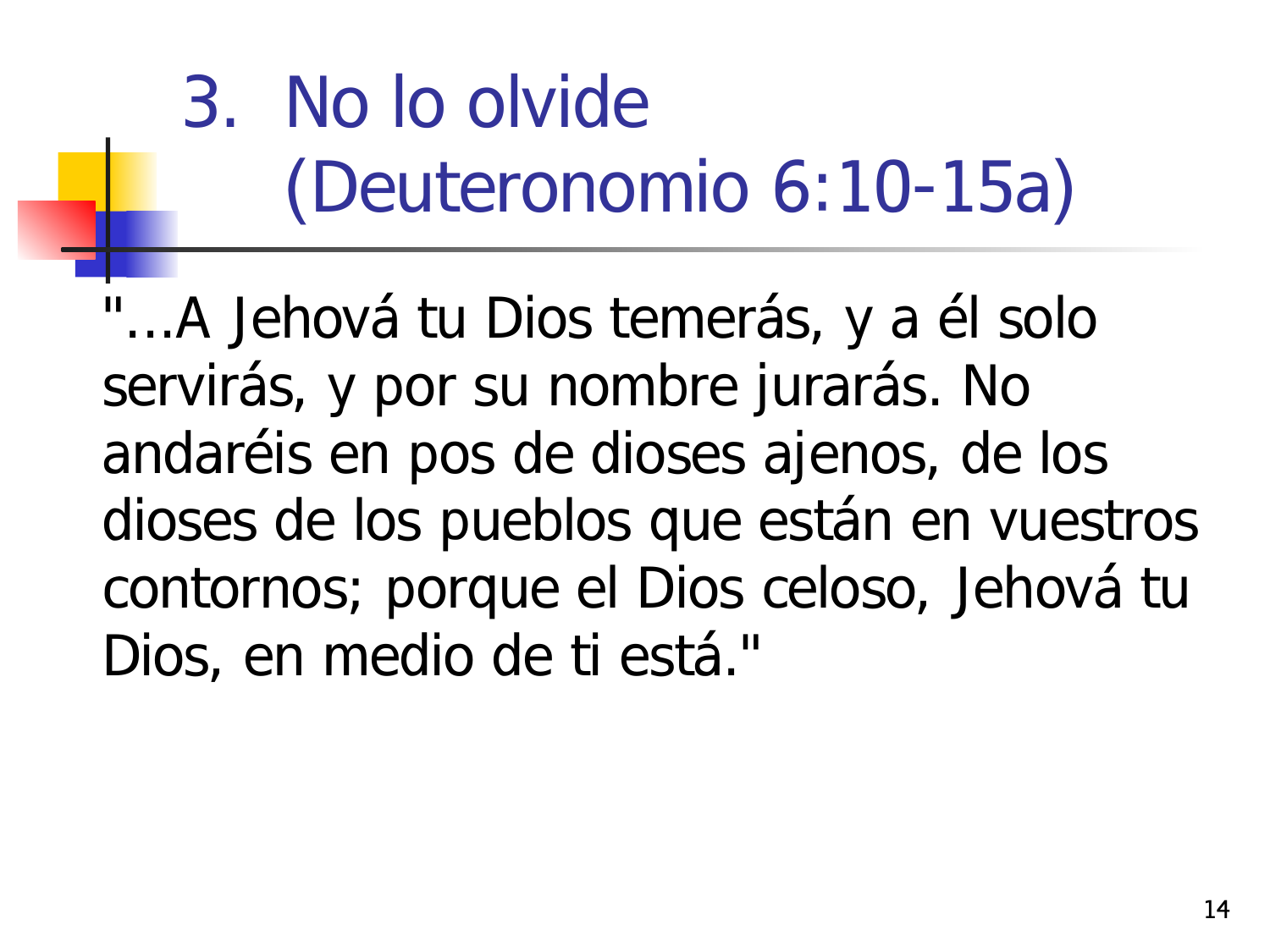

# No lo olvide                       (Deuteronomio 6:10-15a)
	"...A Jehová tu Dios temerás, y a él solo servirás, y por su nombre jurarás. No andaréis en pos de dioses ajenos, de los dioses de los pueblos que están en vuestros contornos; porque el Dios celoso, Jehová tu Dios, en medio de ti está."
14